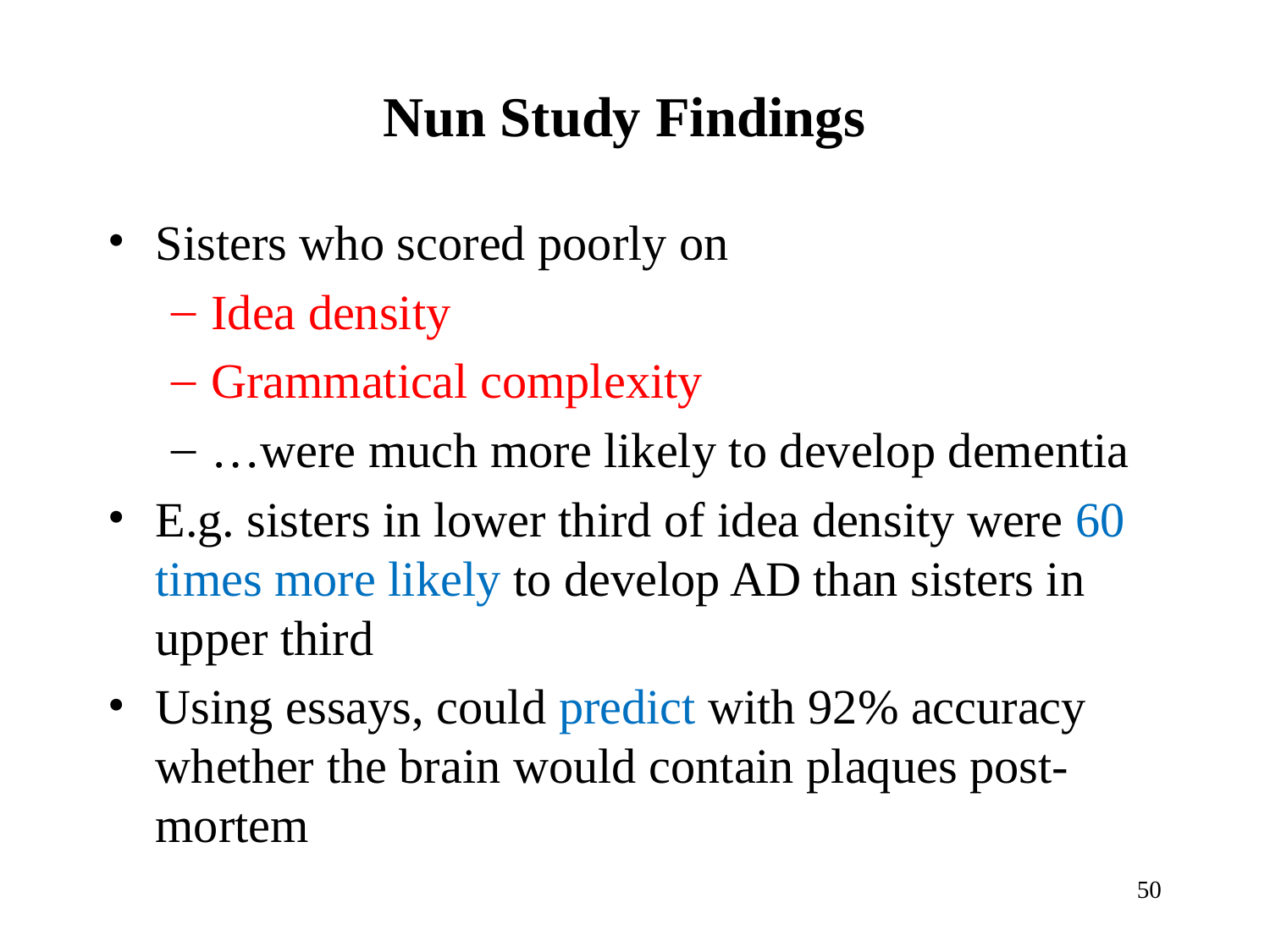

# Nun Study Findings
Sisters who scored poorly on
Idea density
Grammatical complexity
…were much more likely to develop dementia
E.g. sisters in lower third of idea density were 60 times more likely to develop AD than sisters in upper third
Using essays, could predict with 92% accuracy whether the brain would contain plaques post-mortem

50